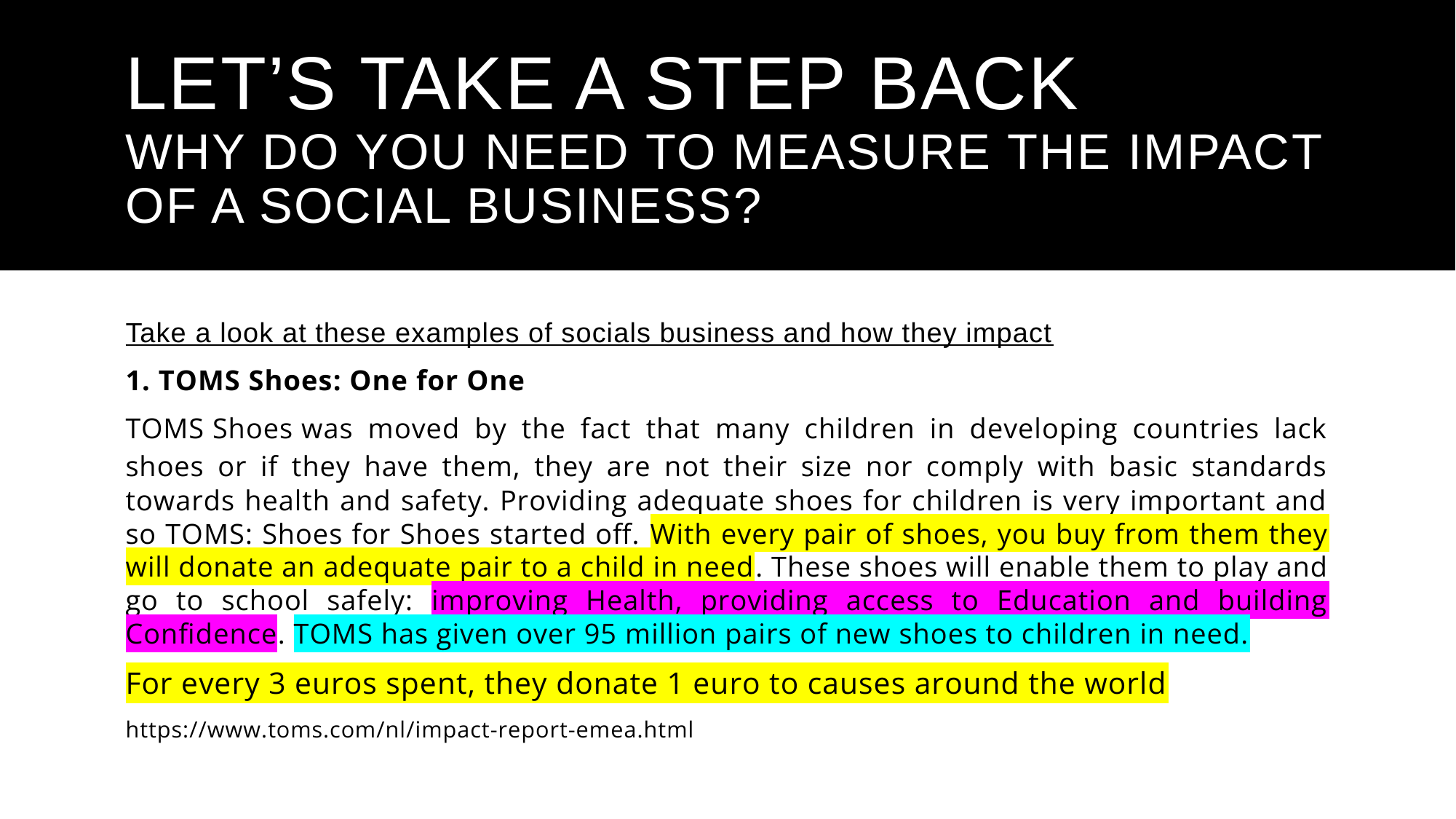

# Let’s take a step back why do you need to measure the impact of a social business?
Take a look at these examples of socials business and how they impact
1. TOMS Shoes: One for One
TOMS Shoes was moved by the fact that many children in developing countries lack shoes or if they have them, they are not their size nor comply with basic standards towards health and safety. Providing adequate shoes for children is very important and so TOMS: Shoes for Shoes started off. With every pair of shoes, you buy from them they will donate an adequate pair to a child in need. These shoes will enable them to play and go to school safely: improving Health, providing access to Education and building Confidence. TOMS has given over 95 million pairs of new shoes to children in need.
For every 3 euros spent, they donate 1 euro to causes around the world
https://www.toms.com/nl/impact-report-emea.html